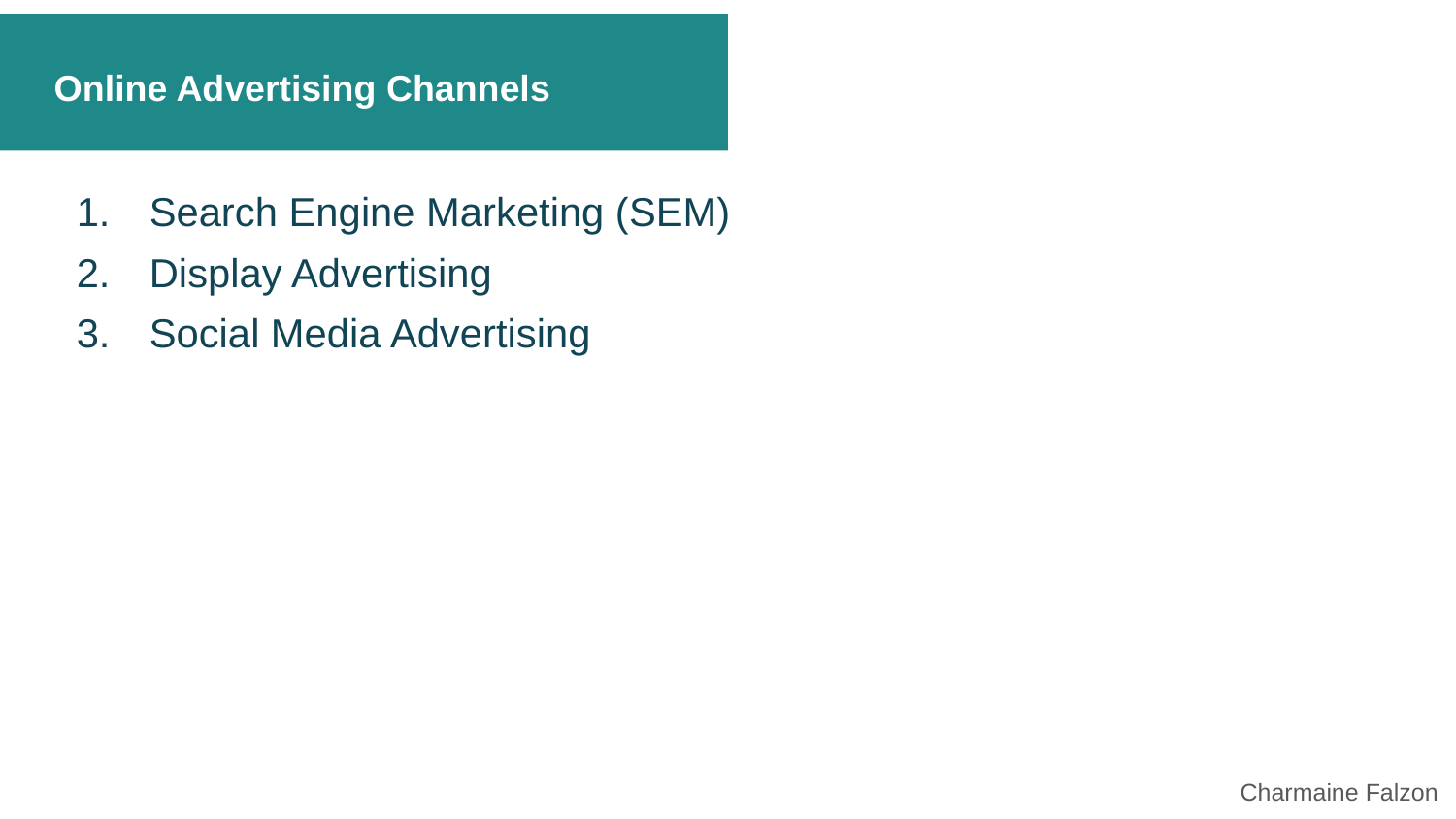

# Online Advertising Channels
Search Engine Marketing (SEM)
Display Advertising
Social Media Advertising